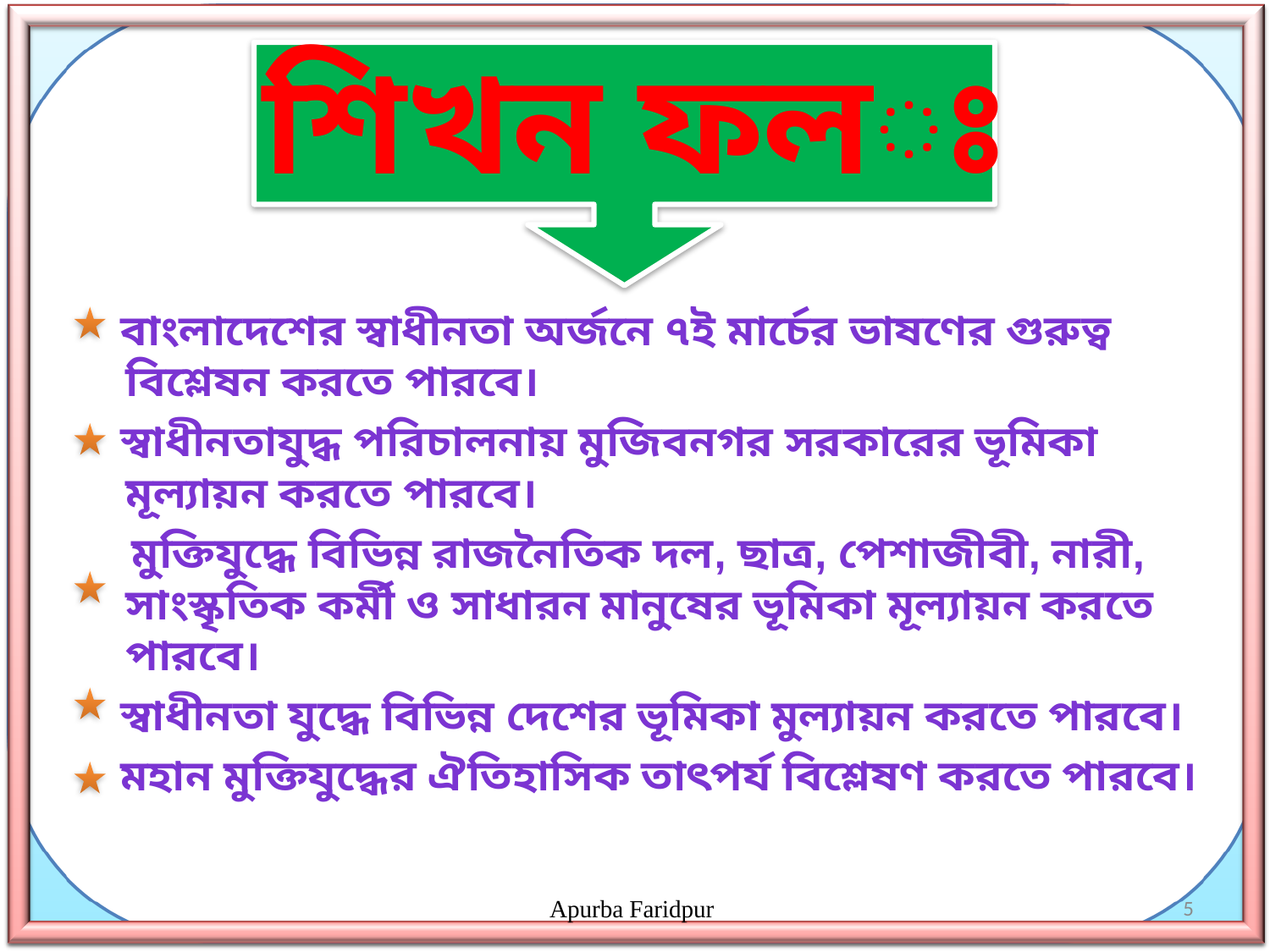

# শিখন ফলঃ

   বাংলাদেশের স্বাধীনতা অর্জনে ৭ই মার্চের ভাষণের গুরুত্ব বিশ্লেষন করতে পারবে।
   স্বাধীনতাযুদ্ধ পরিচালনায় মুজিবনগর সরকারের ভূমিকা মূল্যায়ন করতে পারবে।
    মুক্তিযুদ্ধে বিভিন্ন রাজনৈতিক দল, ছাত্র, পেশাজীবী, নারী, সাংস্কৃতিক কর্মী ও সাধারন মানুষের ভূমিকা মূল্যায়ন করতে পারবে।
   স্বাধীনতা যুদ্ধে বিভিন্ন দেশের ভূমিকা মুল্যায়ন করতে পারবে।
   মহান মুক্তিযুদ্ধের ঐতিহাসিক তাৎপর্য বিশ্লেষণ করতে পারবে।

Apurba Faridpur
5